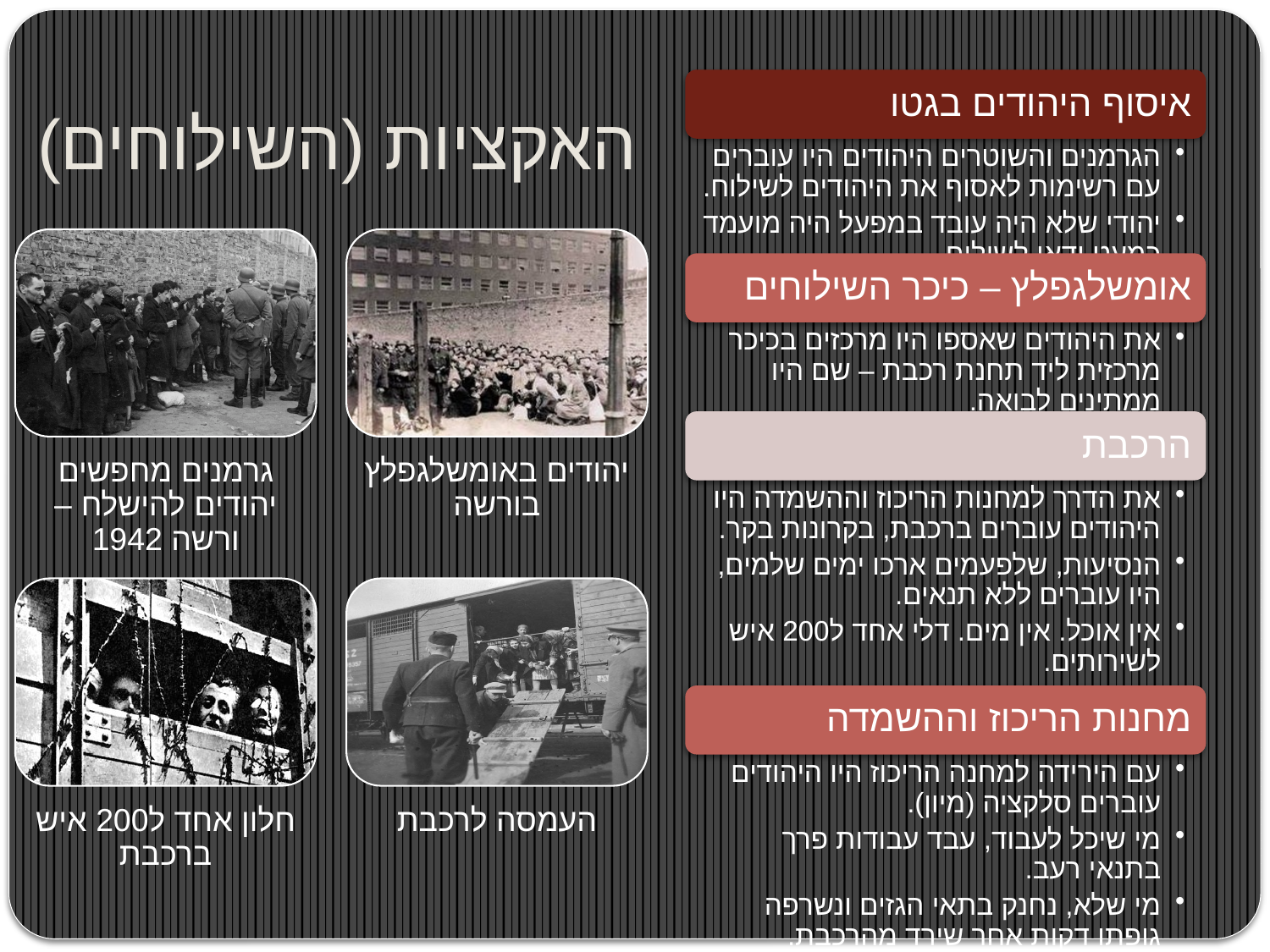

# האקציות (השילוחים)
איסוף היהודים בגטו
הגרמנים והשוטרים היהודים היו עוברים עם רשימות לאסוף את היהודים לשילוח.
יהודי שלא היה עובד במפעל היה מועמד כמעט ודאי לשילוח.
אומשלגפלץ – כיכר השילוחים
את היהודים שאספו היו מרכזים בכיכר מרכזית ליד תחנת רכבת – שם היו ממתינים לבואה.
הרכבת
את הדרך למחנות הריכוז וההשמדה היו היהודים עוברים ברכבת, בקרונות בקר.
הנסיעות, שלפעמים ארכו ימים שלמים, היו עוברים ללא תנאים.
אין אוכל. אין מים. דלי אחד ל200 איש לשירותים.
וצפוף. מאוד צפוף.
מחנות הריכוז וההשמדה
עם הירידה למחנה הריכוז היו היהודים עוברים סלקציה (מיון).
מי שיכל לעבוד, עבד עבודות פרך בתנאי רעב.
מי שלא, נחנק בתאי הגזים ונשרפה גופתו דקות אחר שירד מהרכבת.
גרמנים מחפשים יהודים להישלח – ורשה 1942
יהודים באומשלגפלץ בורשה
חלון אחד ל200 איש ברכבת
העמסה לרכבת